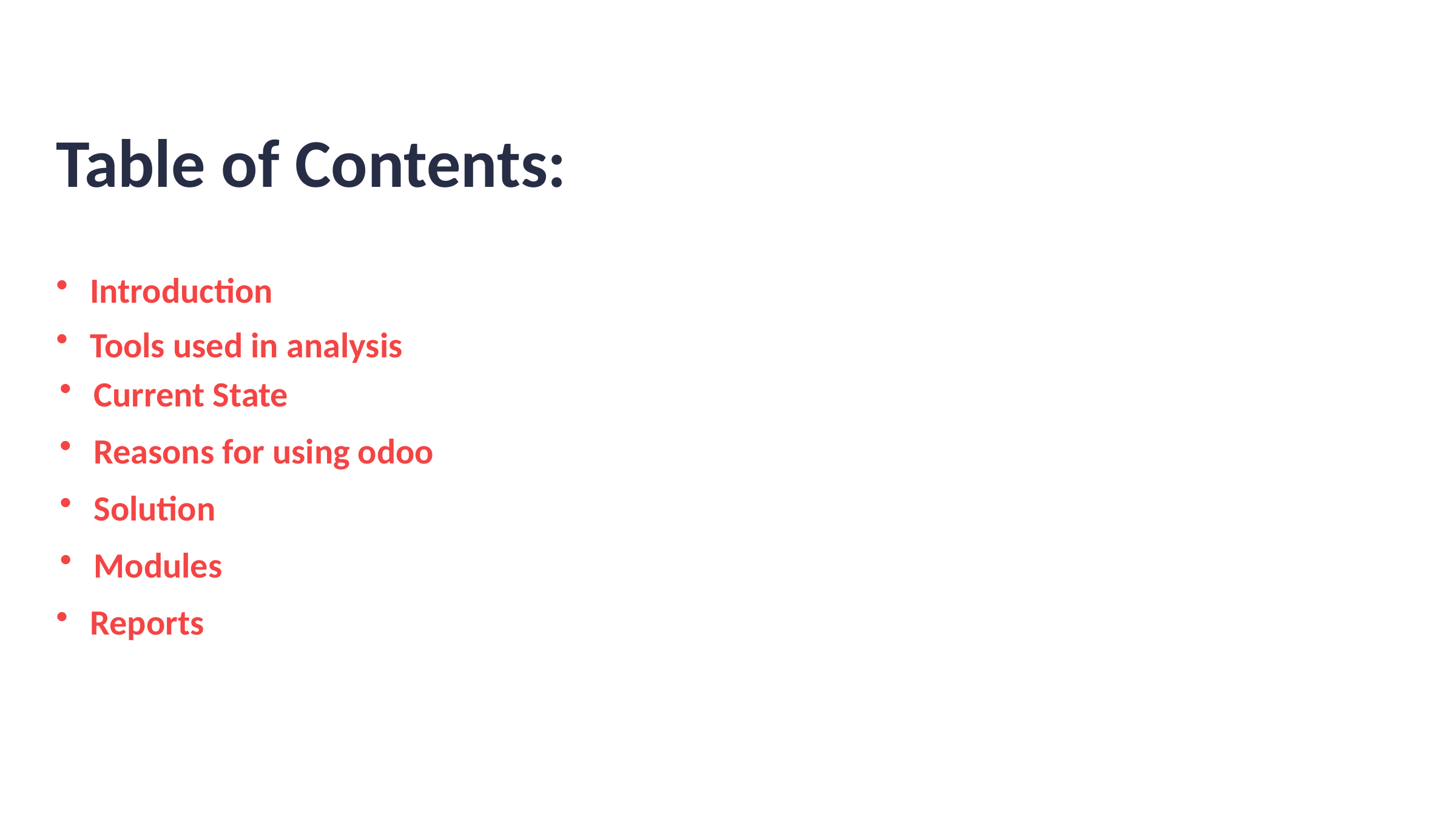

Table of Contents:
Introduction
Tools used in analysis
Current State
Reasons for using odoo
Solution
Modules
Reports